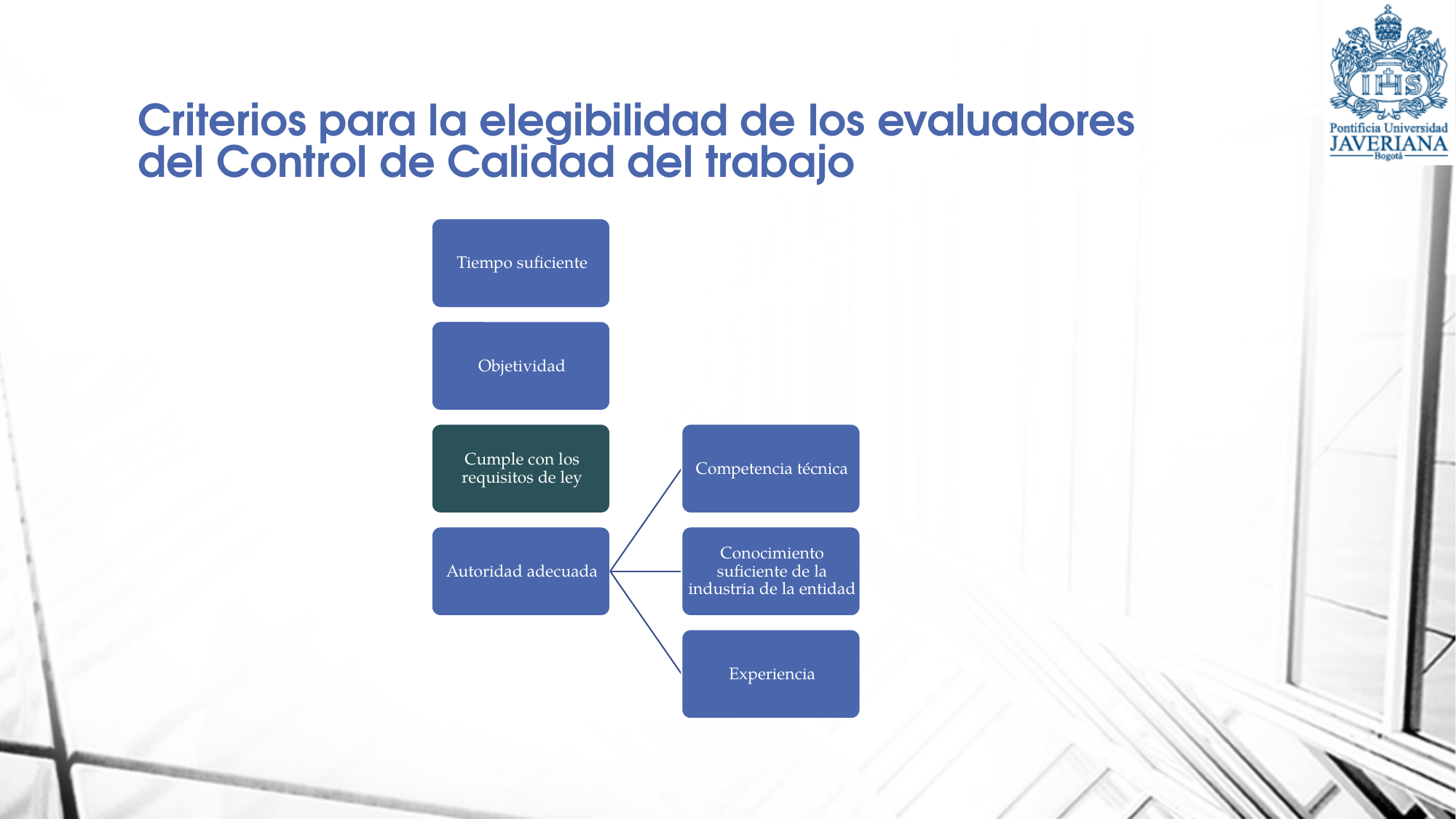

# Criterios para la elegibilidad de los evaluadores del Control de Calidad del trabajo
Tiempo suficiente
Objetividad
Cumple con los requisitos de ley
Autoridad adecuada

Competencia técnica

Conocimiento suficiente de la industria de la entidad

Experiencia